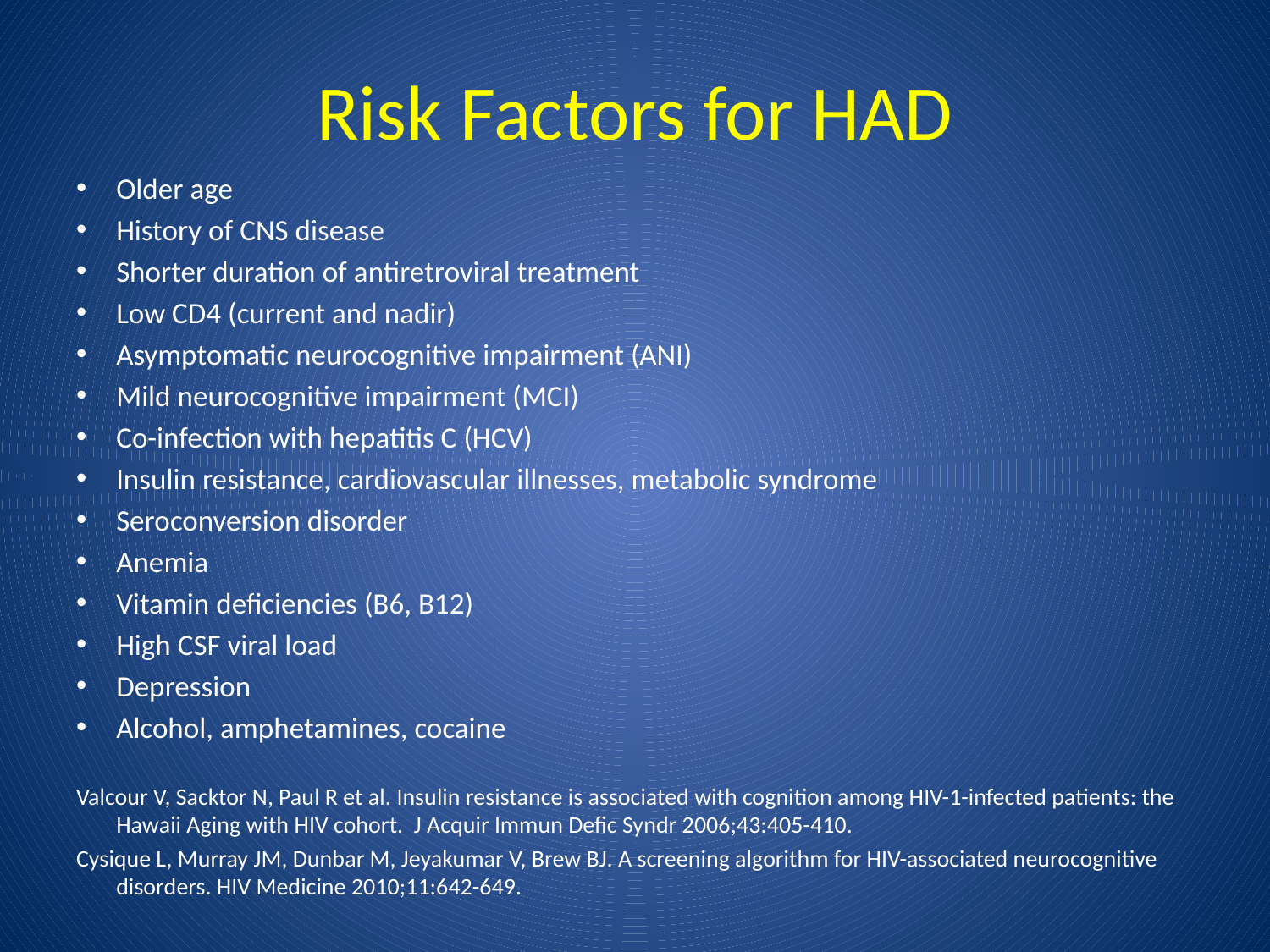

# Risk Factors for HAD
Older age
History of CNS disease
Shorter duration of antiretroviral treatment
Low CD4 (current and nadir)
Asymptomatic neurocognitive impairment (ANI)
Mild neurocognitive impairment (MCI)
Co-infection with hepatitis C (HCV)
Insulin resistance, cardiovascular illnesses, metabolic syndrome
Seroconversion disorder
Anemia
Vitamin deficiencies (B6, B12)
High CSF viral load
Depression
Alcohol, amphetamines, cocaine

Valcour V, Sacktor N, Paul R et al. Insulin resistance is associated with cognition among HIV-1-infected patients: the Hawaii Aging with HIV cohort.  J Acquir Immun Defic Syndr 2006;43:405-410.
Cysique L, Murray JM, Dunbar M, Jeyakumar V, Brew BJ. A screening algorithm for HIV-associated neurocognitive disorders. HIV Medicine 2010;11:642-649.